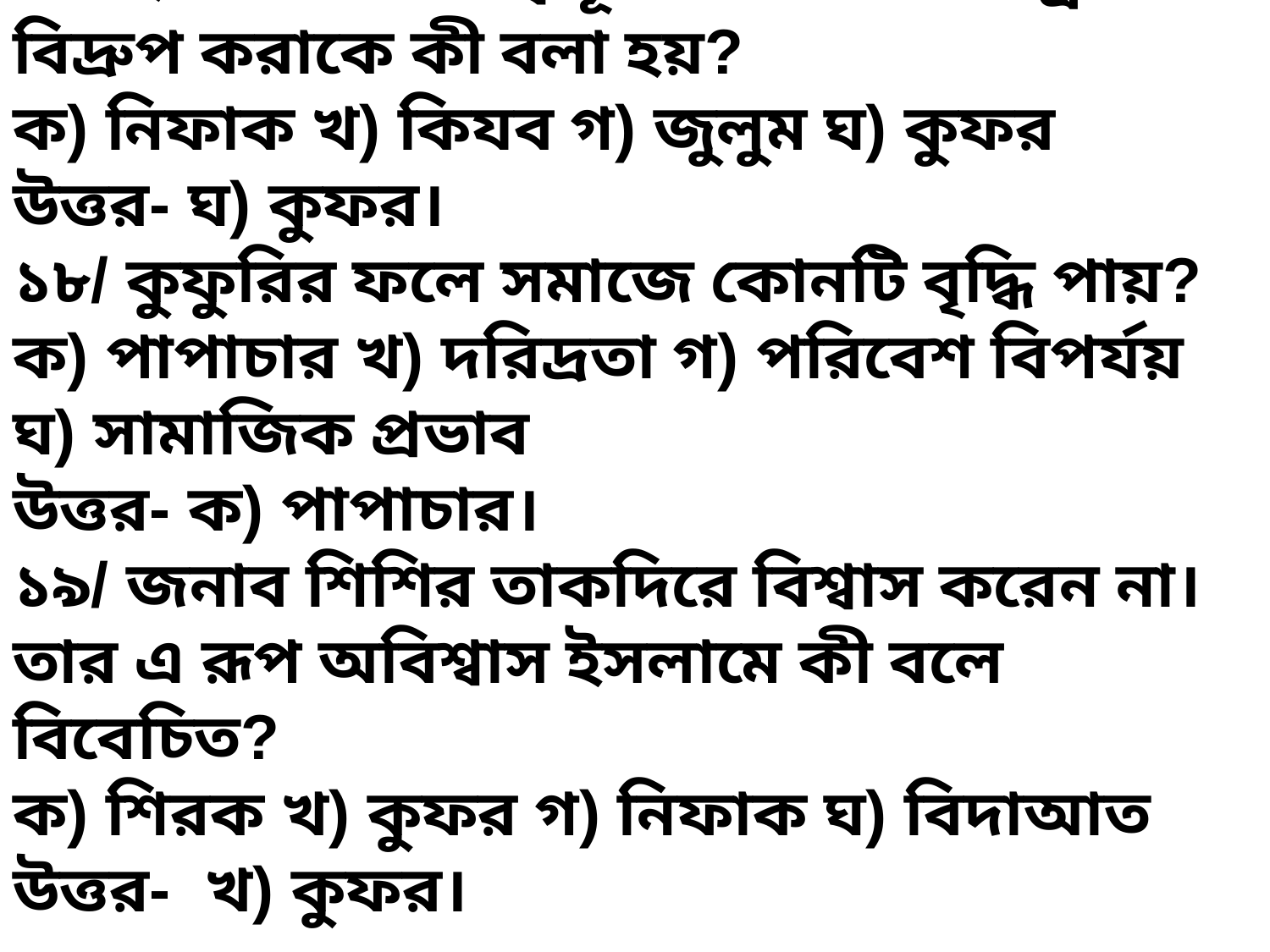

১৭/ ইসলামের গুরুত্বপূর্ণ বিধান নিয়ে ঠাট্রা-বিদ্রুপ করাকে কী বলা হয়?
ক) নিফাক খ) কিযব গ) জুলুম ঘ) কুফর
উত্তর- ঘ) কুফর।
১৮/ কুফুরির ফলে সমাজে কোনটি বৃদ্ধি পায়?
ক) পাপাচার খ) দরিদ্রতা গ) পরিবেশ বিপর্যয় ঘ) সামাজিক প্রভাব
উত্তর- ক) পাপাচার।
১৯/ জনাব শিশির তাকদিরে বিশ্বাস করেন না। তার এ রূপ অবিশ্বাস ইসলামে কী বলে বিবেচিত?
ক) শিরক খ) কুফর গ) নিফাক ঘ) বিদাআত
উত্তর-  খ) কুফর।